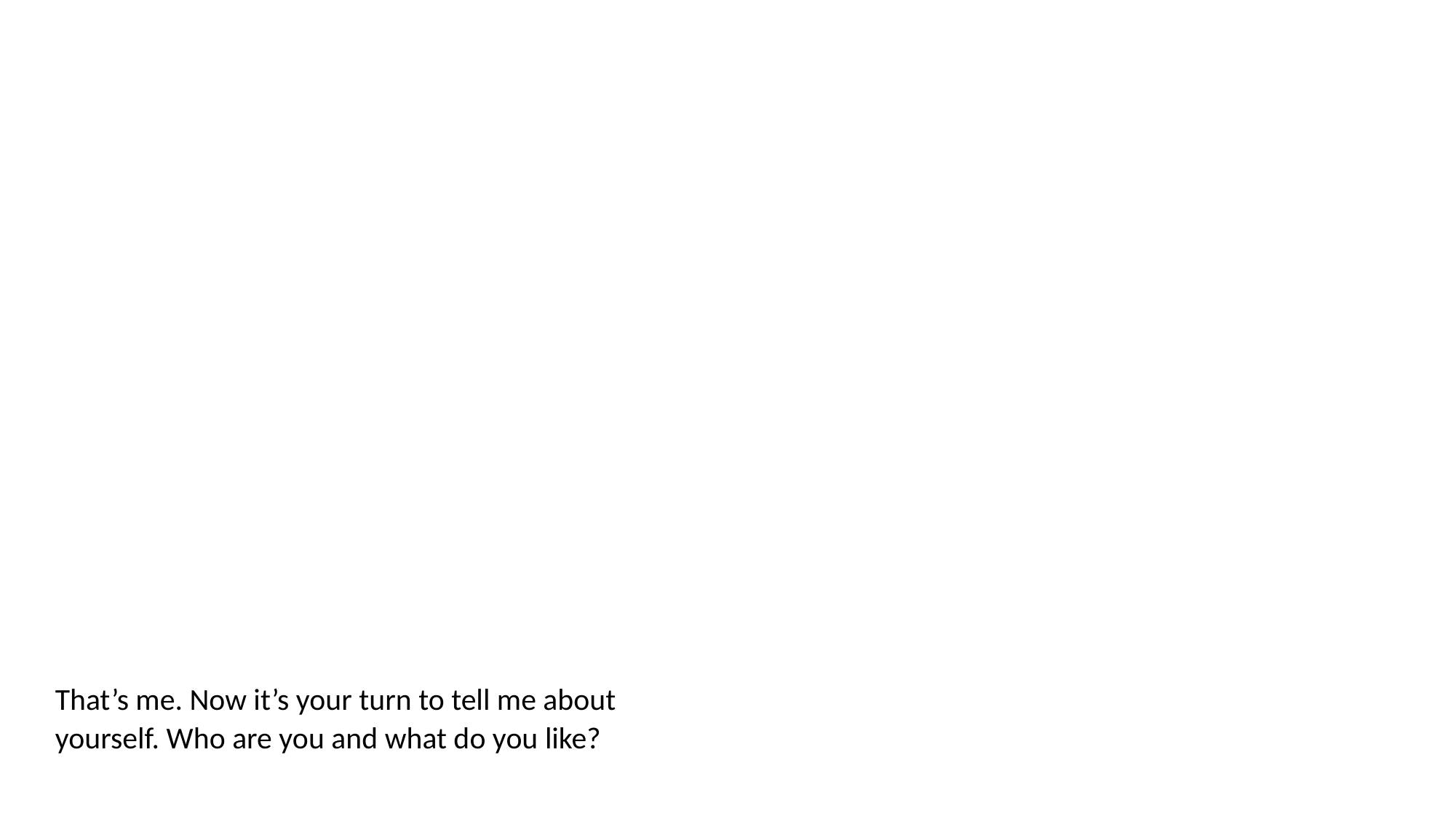

#

That’s me. Now it’s your turn to tell me about yourself. Who are you and what do you like?